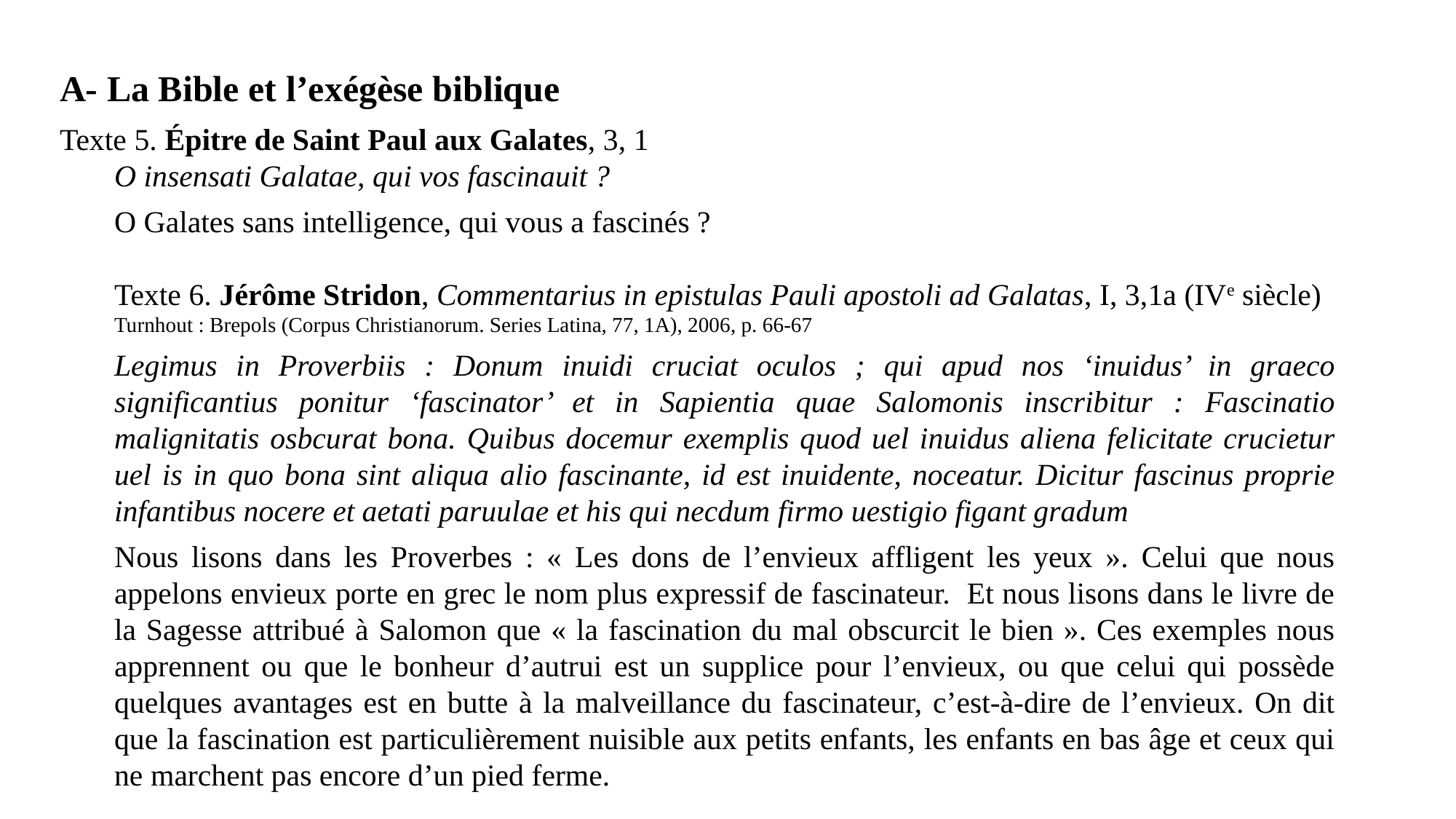

A- La Bible et l’exégèse biblique
Texte 5. Épitre de Saint Paul aux Galates, 3, 1
O insensati Galatae, qui vos fascinauit ?
O Galates sans intelligence, qui vous a fascinés ?

Texte 6. Jérôme Stridon, Commentarius in epistulas Pauli apostoli ad Galatas, I, 3,1a (IVe siècle)
Turnhout : Brepols (Corpus Christianorum. Series Latina, 77, 1A), 2006, p. 66-67
Legimus in Proverbiis : Donum inuidi cruciat oculos ; qui apud nos ‘inuidus’ in graeco significantius ponitur ‘fascinator’ et in Sapientia quae Salomonis inscribitur : Fascinatio malignitatis osbcurat bona. Quibus docemur exemplis quod uel inuidus aliena felicitate crucietur uel is in quo bona sint aliqua alio fascinante, id est inuidente, noceatur. Dicitur fascinus proprie infantibus nocere et aetati paruulae et his qui necdum firmo uestigio figant gradum
Nous lisons dans les Proverbes : « Les dons de l’envieux affligent les yeux ». Celui que nous appelons envieux porte en grec le nom plus expressif de fascinateur.  Et nous lisons dans le livre de la Sagesse attribué à Salomon que « la fascination du mal obscurcit le bien ». Ces exemples nous apprennent ou que le bonheur d’autrui est un supplice pour l’envieux, ou que celui qui possède quelques avantages est en butte à la malveillance du fascinateur, c’est-à-dire de l’envieux. On dit que la fascination est particulièrement nuisible aux petits enfants, les enfants en bas âge et ceux qui ne marchent pas encore d’un pied ferme.